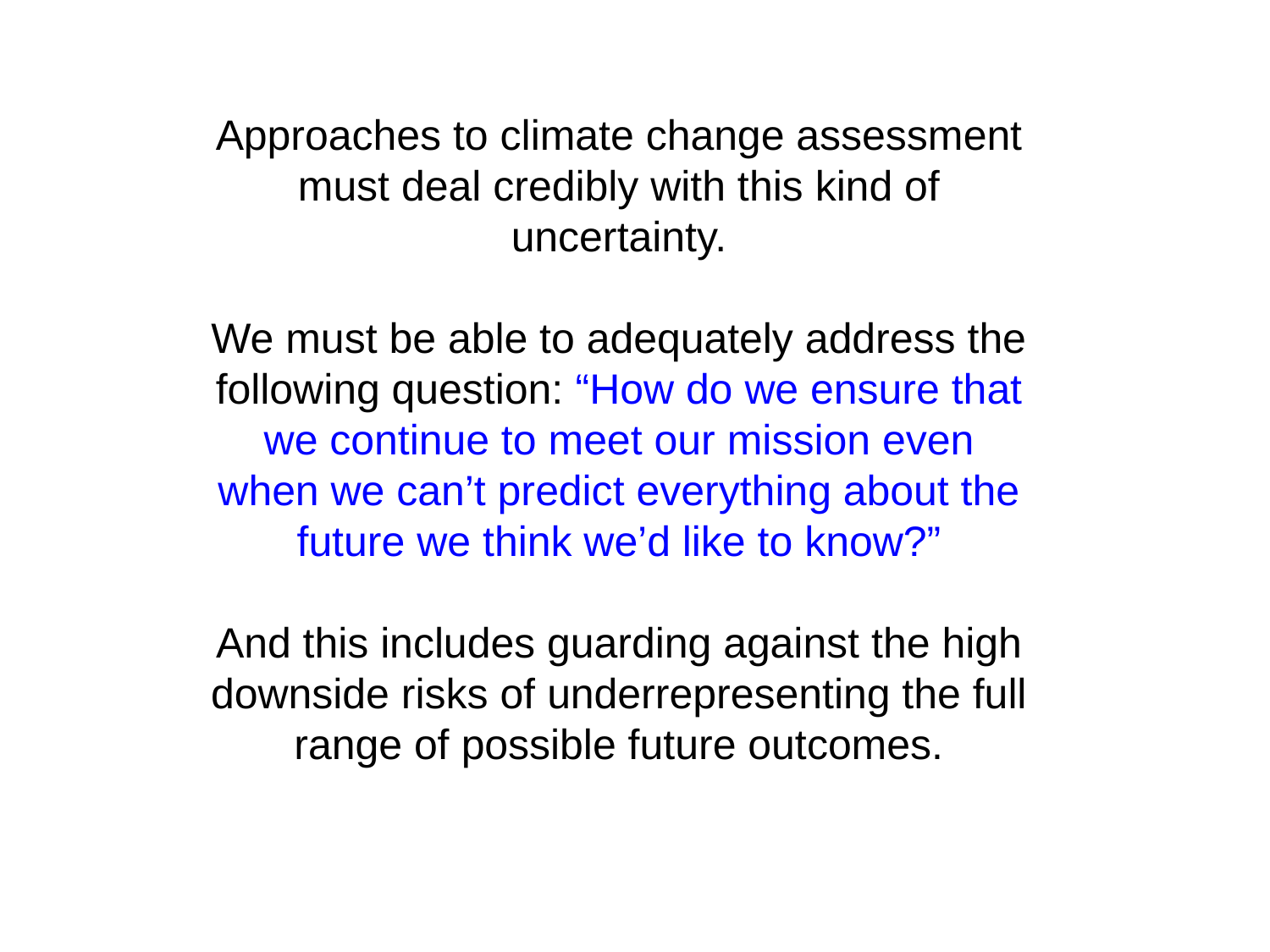

Approaches to climate change assessment must deal credibly with this kind of uncertainty.

We must be able to adequately address the following question: “How do we ensure that we continue to meet our mission even when we can’t predict everything about the future we think we’d like to know?”

And this includes guarding against the high downside risks of underrepresenting the full range of possible future outcomes.